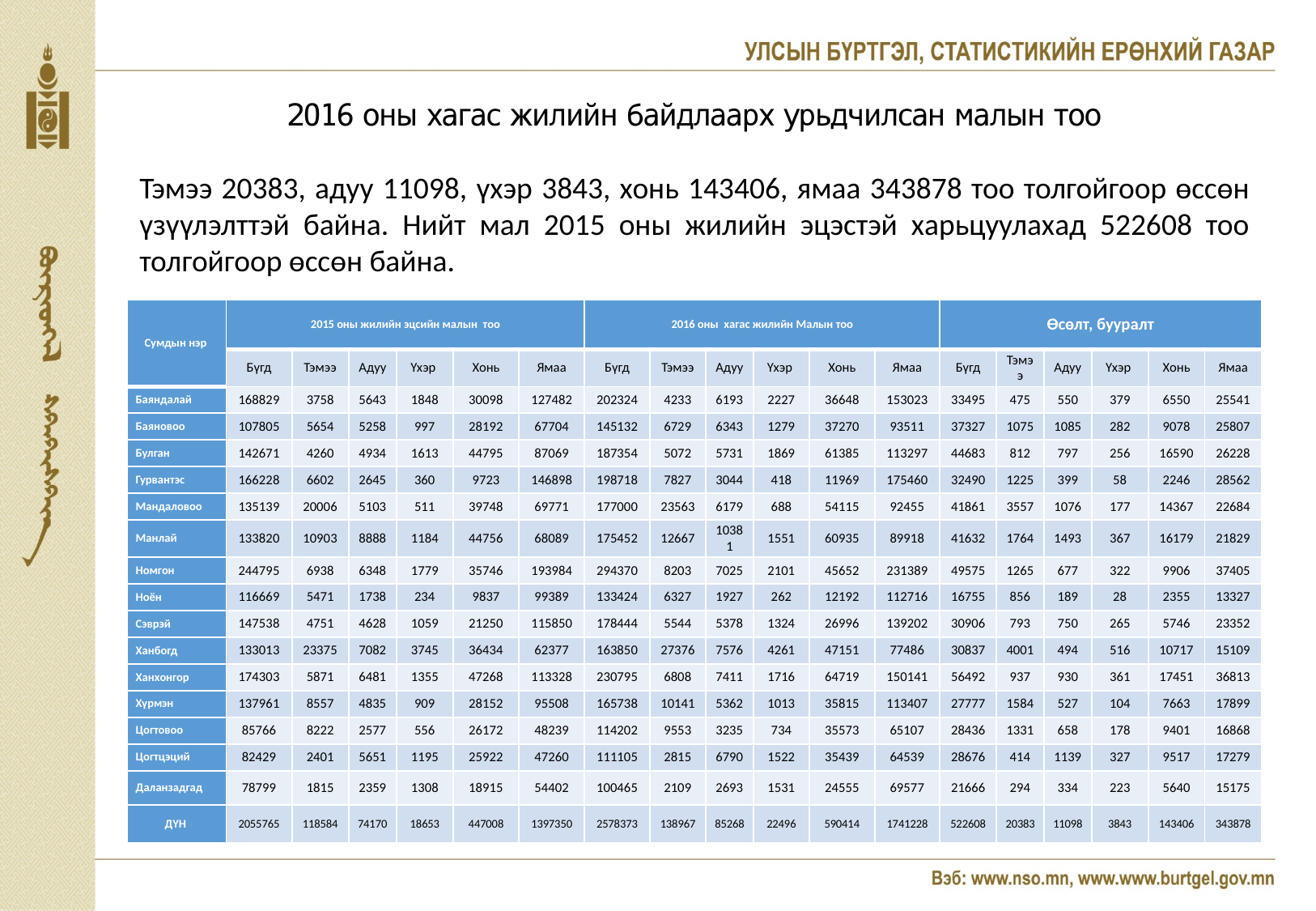

2016 оны хагас жилийн байдлаарх урьдчилсан малын тоо

Тэмээ 20383, адуу 11098, үхэр 3843, хонь 143406, ямаа 343878 тоо толгойгоор өссөн үзүүлэлттэй байна. Нийт мал 2015 оны жилийн эцэстэй харьцуулахад 522608 тоо толгойгоор өссөн байна.
| Сумдын нэр | 2015 оны жилийн эцсийн малын тоо |  |  |  |  |  | 2016 оны хагас жилийн Малын тоо |  |  |  |  |  | Өсөлт, бууралт |  |  |  |  |  |
| --- | --- | --- | --- | --- | --- | --- | --- | --- | --- | --- | --- | --- | --- | --- | --- | --- | --- | --- |
|  | Бүгд | Тэмээ | Адуу | Үхэр | Хонь | Ямаа | Бүгд | Тэмээ | Адуу | Үхэр | Хонь | Ямаа | Бүгд | Тэмээ | Адуу | Үхэр | Хонь | Ямаа |
| Баяндалай | 168829 | 3758 | 5643 | 1848 | 30098 | 127482 | 202324 | 4233 | 6193 | 2227 | 36648 | 153023 | 33495 | 475 | 550 | 379 | 6550 | 25541 |
| Баяновоо | 107805 | 5654 | 5258 | 997 | 28192 | 67704 | 145132 | 6729 | 6343 | 1279 | 37270 | 93511 | 37327 | 1075 | 1085 | 282 | 9078 | 25807 |
| Булган | 142671 | 4260 | 4934 | 1613 | 44795 | 87069 | 187354 | 5072 | 5731 | 1869 | 61385 | 113297 | 44683 | 812 | 797 | 256 | 16590 | 26228 |
| Гурвантэс | 166228 | 6602 | 2645 | 360 | 9723 | 146898 | 198718 | 7827 | 3044 | 418 | 11969 | 175460 | 32490 | 1225 | 399 | 58 | 2246 | 28562 |
| Мандаловоо | 135139 | 20006 | 5103 | 511 | 39748 | 69771 | 177000 | 23563 | 6179 | 688 | 54115 | 92455 | 41861 | 3557 | 1076 | 177 | 14367 | 22684 |
| Манлай | 133820 | 10903 | 8888 | 1184 | 44756 | 68089 | 175452 | 12667 | 10381 | 1551 | 60935 | 89918 | 41632 | 1764 | 1493 | 367 | 16179 | 21829 |
| Номгон | 244795 | 6938 | 6348 | 1779 | 35746 | 193984 | 294370 | 8203 | 7025 | 2101 | 45652 | 231389 | 49575 | 1265 | 677 | 322 | 9906 | 37405 |
| Ноён | 116669 | 5471 | 1738 | 234 | 9837 | 99389 | 133424 | 6327 | 1927 | 262 | 12192 | 112716 | 16755 | 856 | 189 | 28 | 2355 | 13327 |
| Сэврэй | 147538 | 4751 | 4628 | 1059 | 21250 | 115850 | 178444 | 5544 | 5378 | 1324 | 26996 | 139202 | 30906 | 793 | 750 | 265 | 5746 | 23352 |
| Ханбогд | 133013 | 23375 | 7082 | 3745 | 36434 | 62377 | 163850 | 27376 | 7576 | 4261 | 47151 | 77486 | 30837 | 4001 | 494 | 516 | 10717 | 15109 |
| Ханхонгор | 174303 | 5871 | 6481 | 1355 | 47268 | 113328 | 230795 | 6808 | 7411 | 1716 | 64719 | 150141 | 56492 | 937 | 930 | 361 | 17451 | 36813 |
| Хүрмэн | 137961 | 8557 | 4835 | 909 | 28152 | 95508 | 165738 | 10141 | 5362 | 1013 | 35815 | 113407 | 27777 | 1584 | 527 | 104 | 7663 | 17899 |
| Цогтовоо | 85766 | 8222 | 2577 | 556 | 26172 | 48239 | 114202 | 9553 | 3235 | 734 | 35573 | 65107 | 28436 | 1331 | 658 | 178 | 9401 | 16868 |
| Цогтцэций | 82429 | 2401 | 5651 | 1195 | 25922 | 47260 | 111105 | 2815 | 6790 | 1522 | 35439 | 64539 | 28676 | 414 | 1139 | 327 | 9517 | 17279 |
| Даланзадгад | 78799 | 1815 | 2359 | 1308 | 18915 | 54402 | 100465 | 2109 | 2693 | 1531 | 24555 | 69577 | 21666 | 294 | 334 | 223 | 5640 | 15175 |
| ДҮН | 2055765 | 118584 | 74170 | 18653 | 447008 | 1397350 | 2578373 | 138967 | 85268 | 22496 | 590414 | 1741228 | 522608 | 20383 | 11098 | 3843 | 143406 | 343878 |